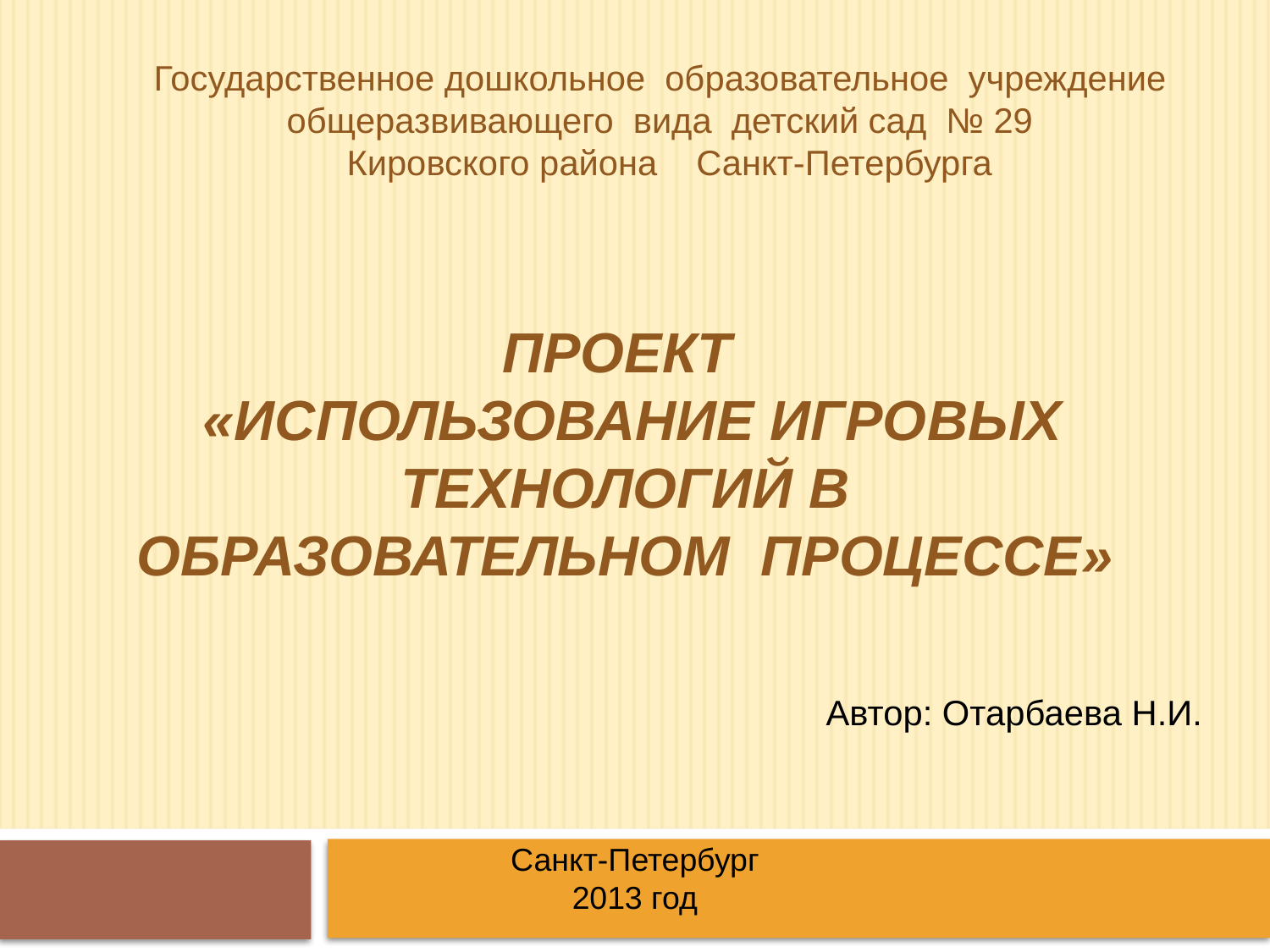

Государственное дошкольное  образовательное  учреждение
общеразвивающего  вида  детский сад  № 29
Кировского района    Санкт-Петербурга
# Проект «Использование игровых технологий в образовательном  процессе»
Автор: Отарбаева Н.И.

Санкт-Петербург
2013 год